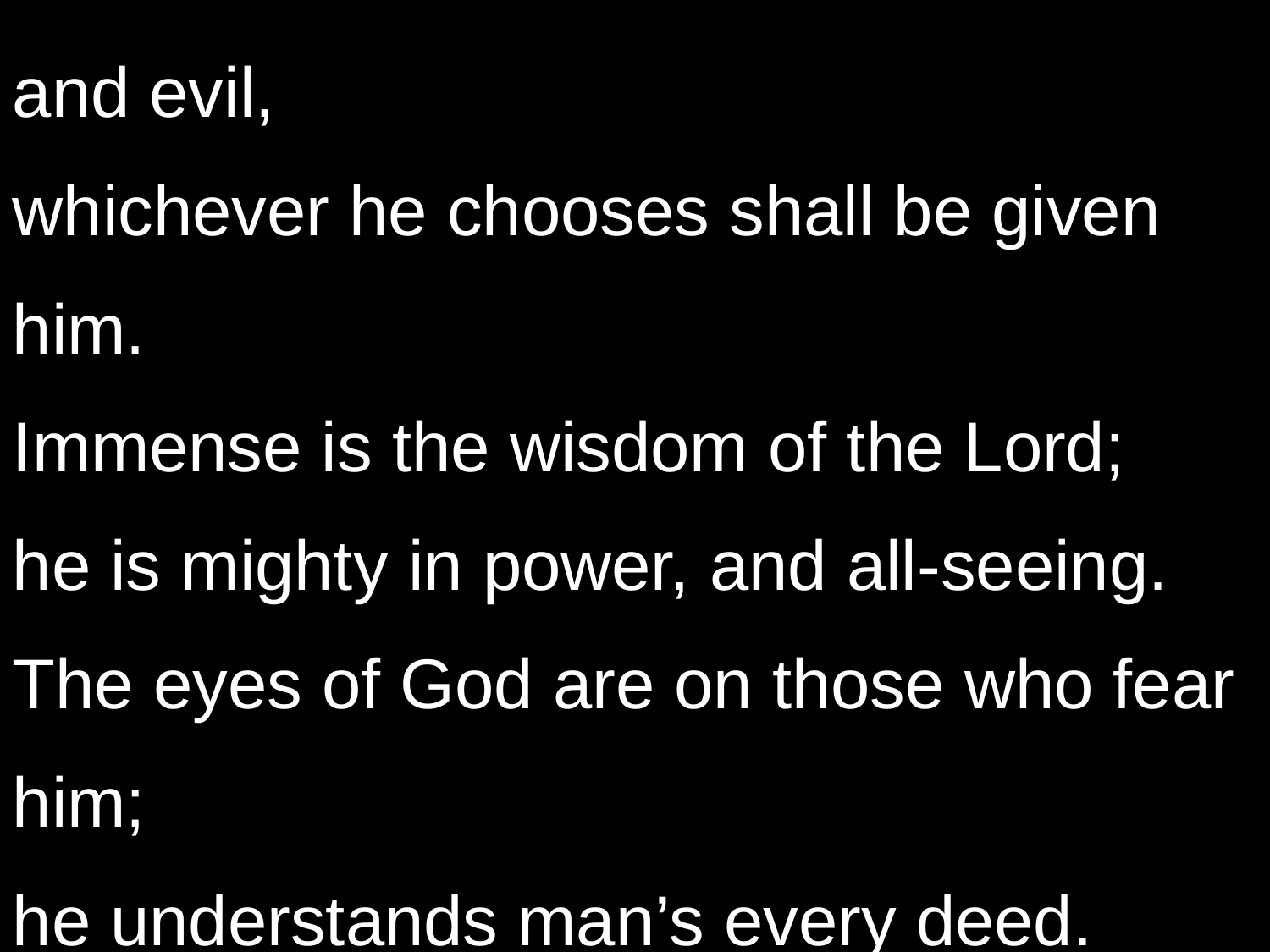

and evil,
whichever he chooses shall be given him.
Immense is the wisdom of the Lord;
he is mighty in power, and all-seeing.
The eyes of God are on those who fear him;
he understands man’s every deed.